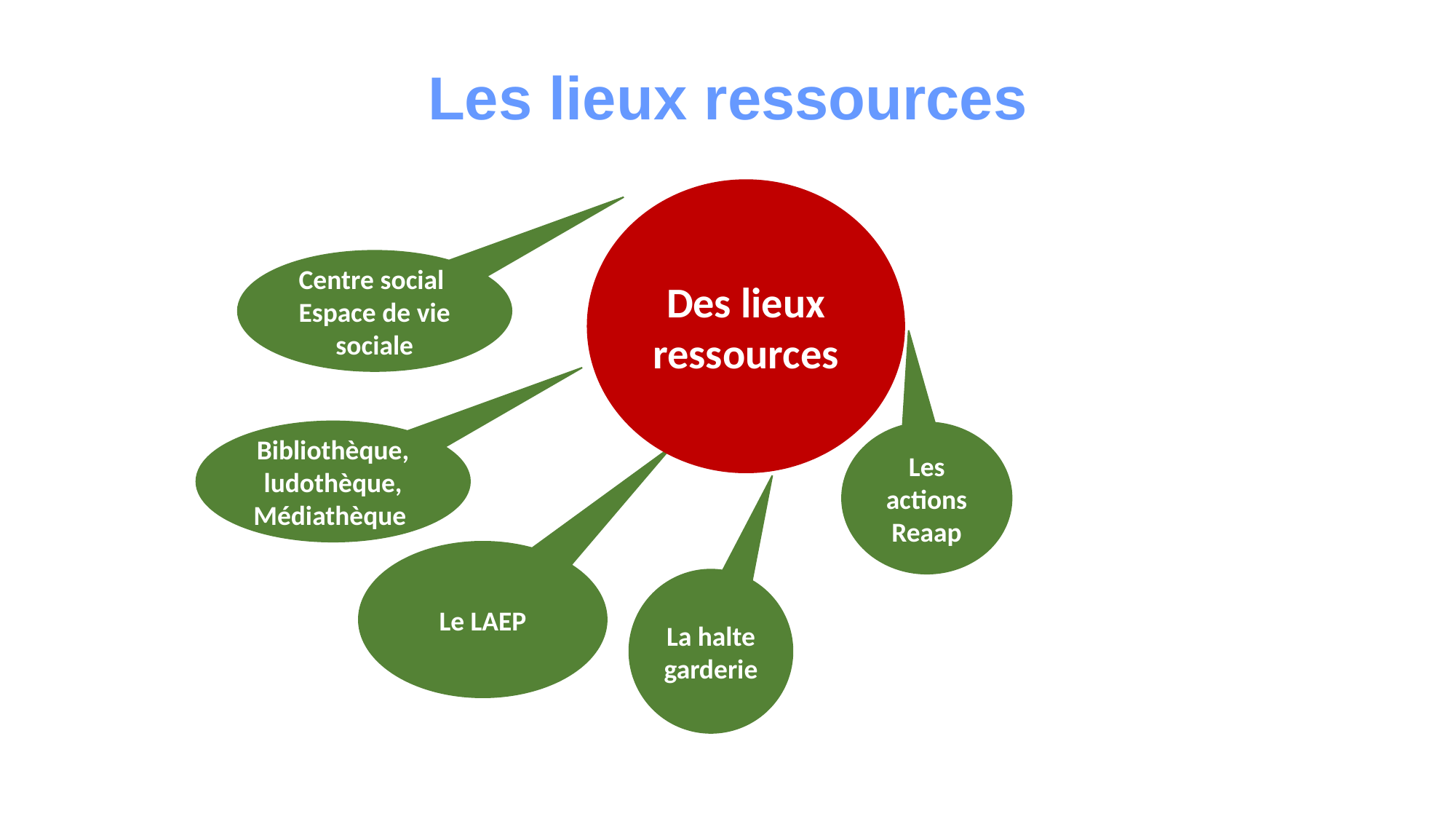

Les lieux ressources
Centre social
Espace de vie sociale
Des lieux
ressources
Bibliothèque, ludothèque, Médiathèque
Les actions Reaap
Le LAEP
La halte garderie